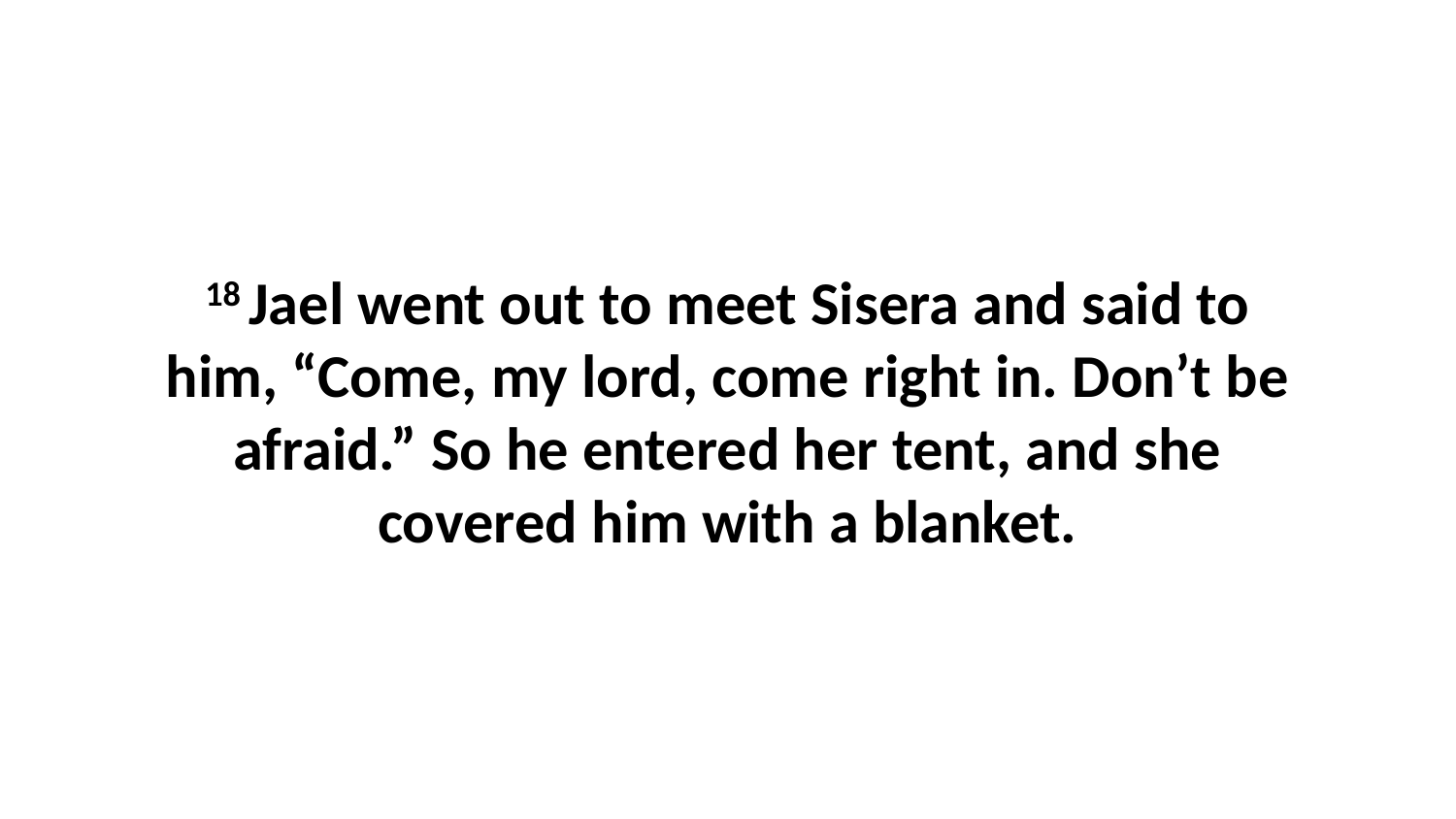

18 Jael went out to meet Sisera and said to him, “Come, my lord, come right in. Don’t be afraid.” So he entered her tent, and she covered him with a blanket.